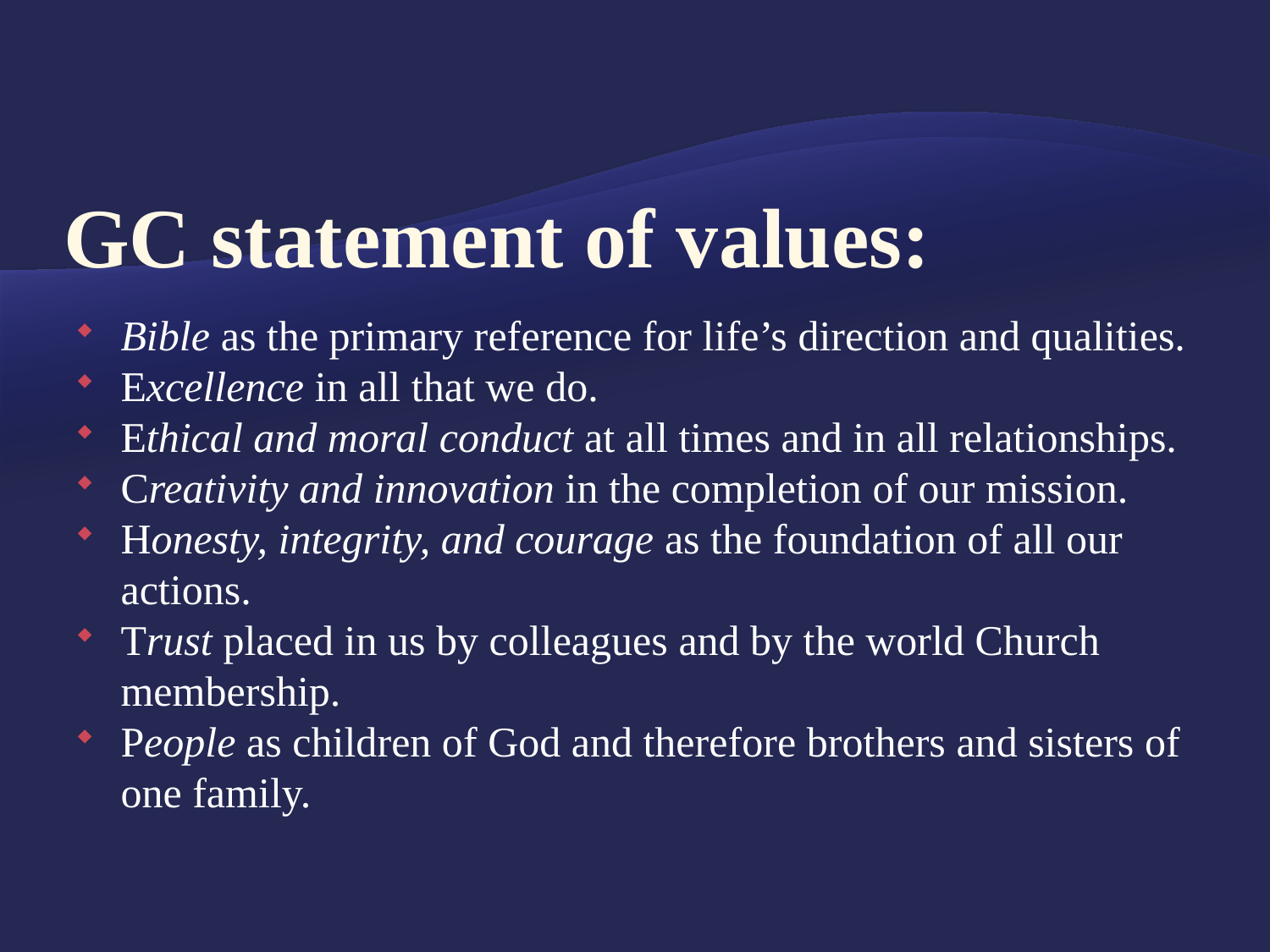

# GC statement of values:
Bible as the primary reference for life’s direction and qualities.
Excellence in all that we do.
Ethical and moral conduct at all times and in all relationships.
Creativity and innovation in the completion of our mission.
Honesty, integrity, and courage as the foundation of all our actions.
Trust placed in us by colleagues and by the world Church membership.
People as children of God and therefore brothers and sisters of one family.